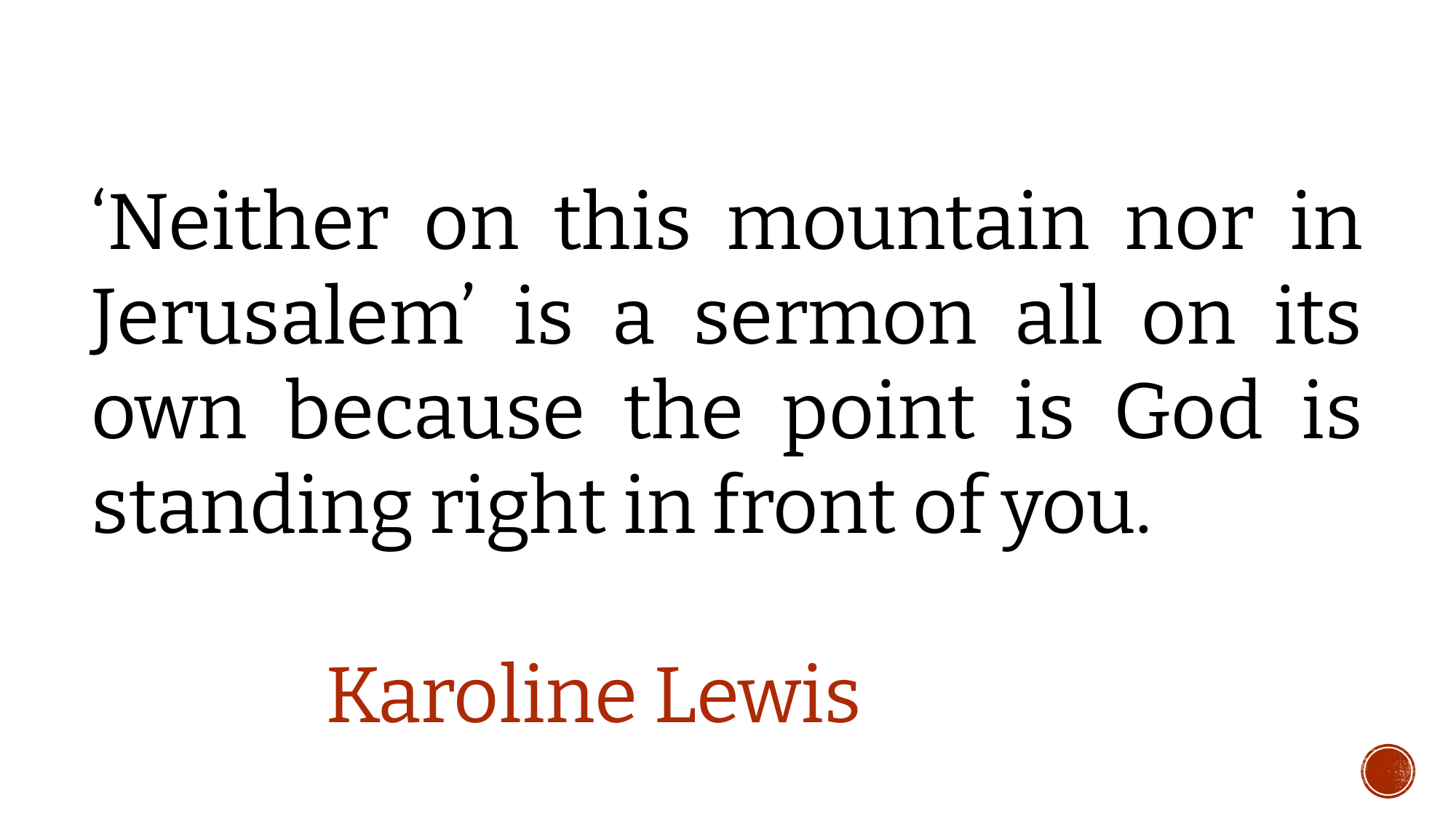

‘Neither on this mountain nor in Jerusalem’ is a sermon all on its own because the point is God is standing right in front of you.
													 Karoline Lewis